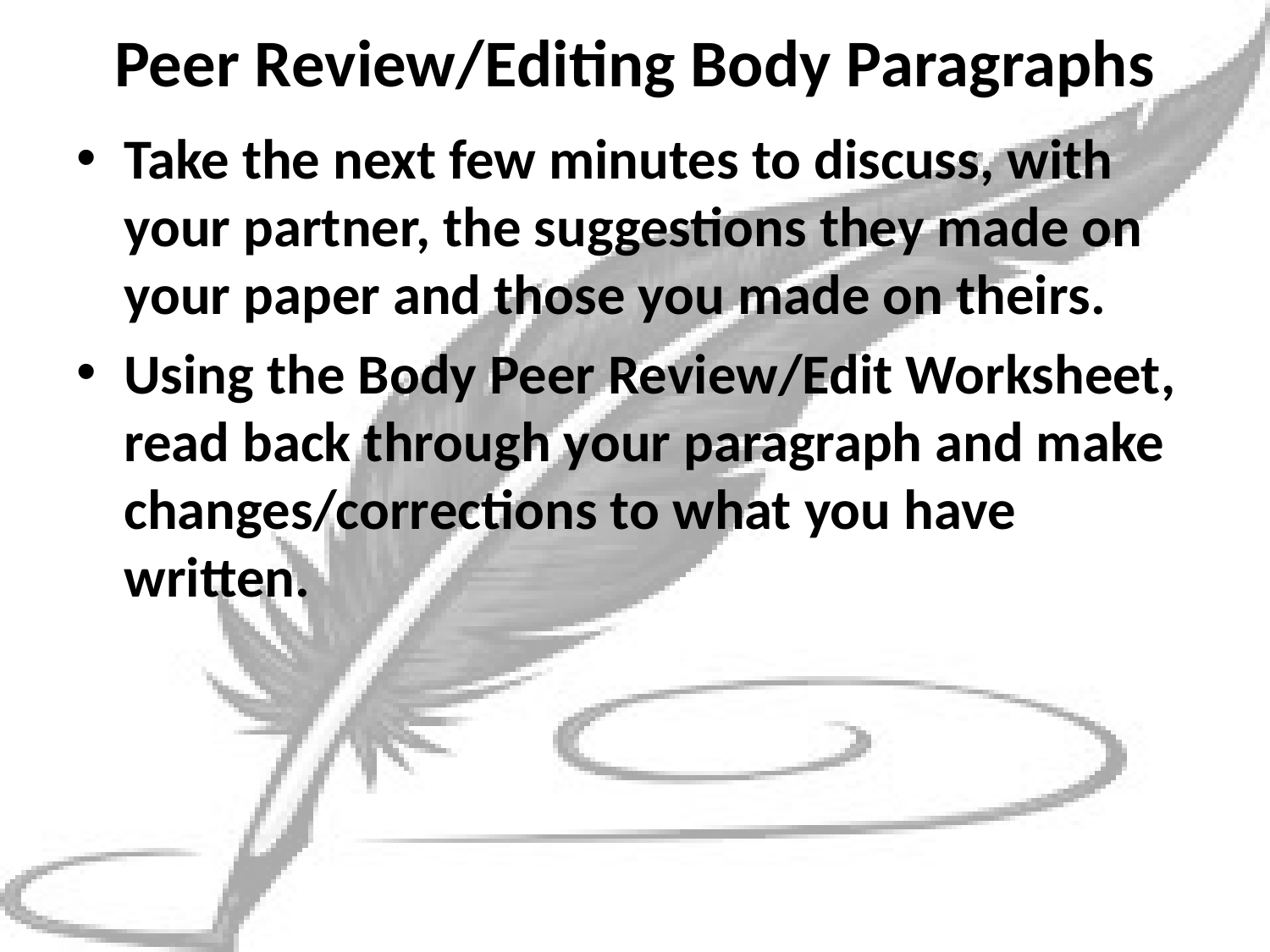

# Peer Review/Editing Body Paragraphs
Take the next few minutes to discuss, with your partner, the suggestions they made on your paper and those you made on theirs.
Using the Body Peer Review/Edit Worksheet, read back through your paragraph and make changes/corrections to what you have written.